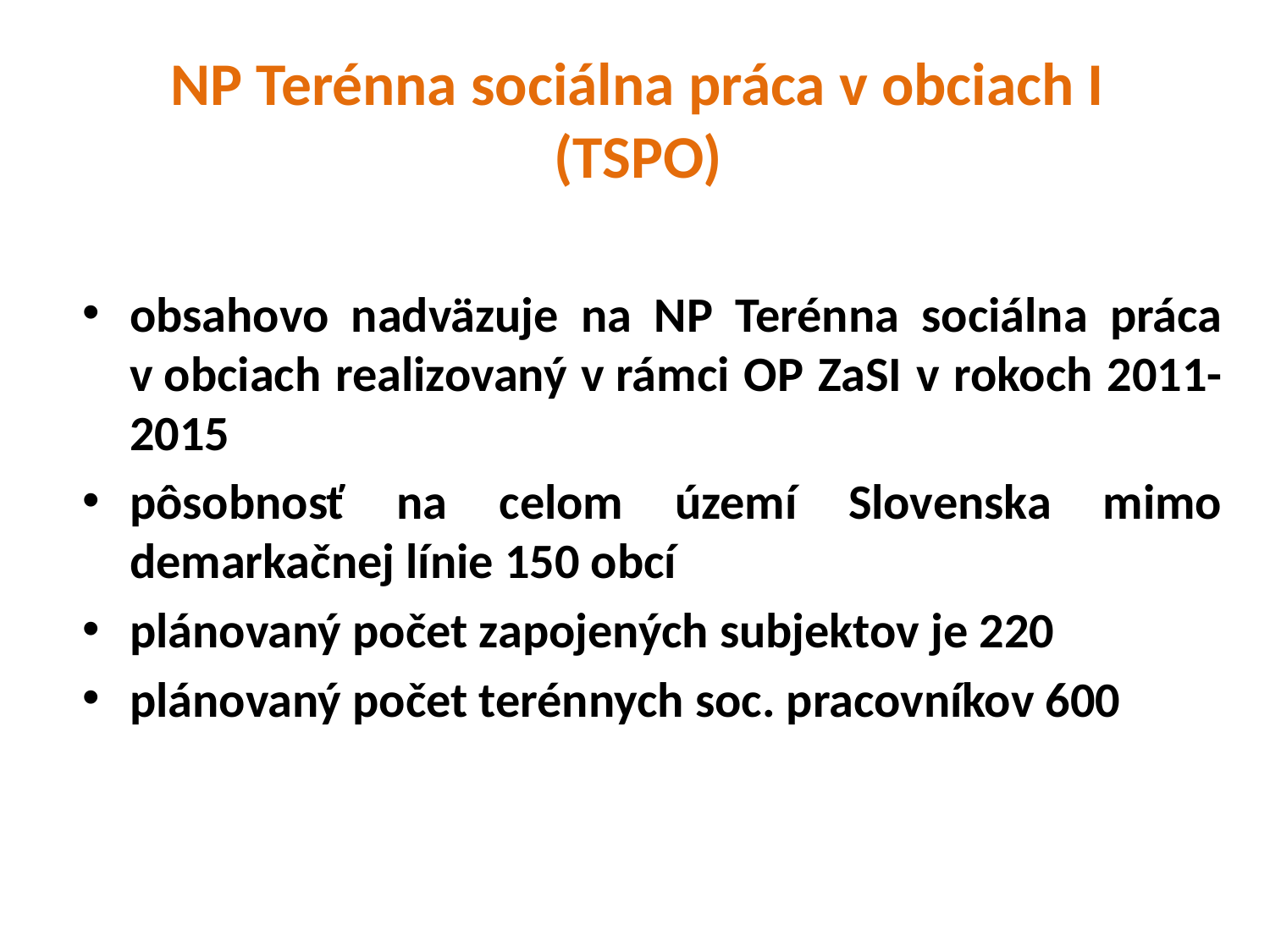

# NP Terénna sociálna práca v obciach I (TSPO)
obsahovo nadväzuje na NP Terénna sociálna práca v obciach realizovaný v rámci OP ZaSI v rokoch 2011-2015
pôsobnosť na celom území Slovenska mimo demarkačnej línie 150 obcí
plánovaný počet zapojených subjektov je 220
plánovaný počet terénnych soc. pracovníkov 600

Názov prezentácie